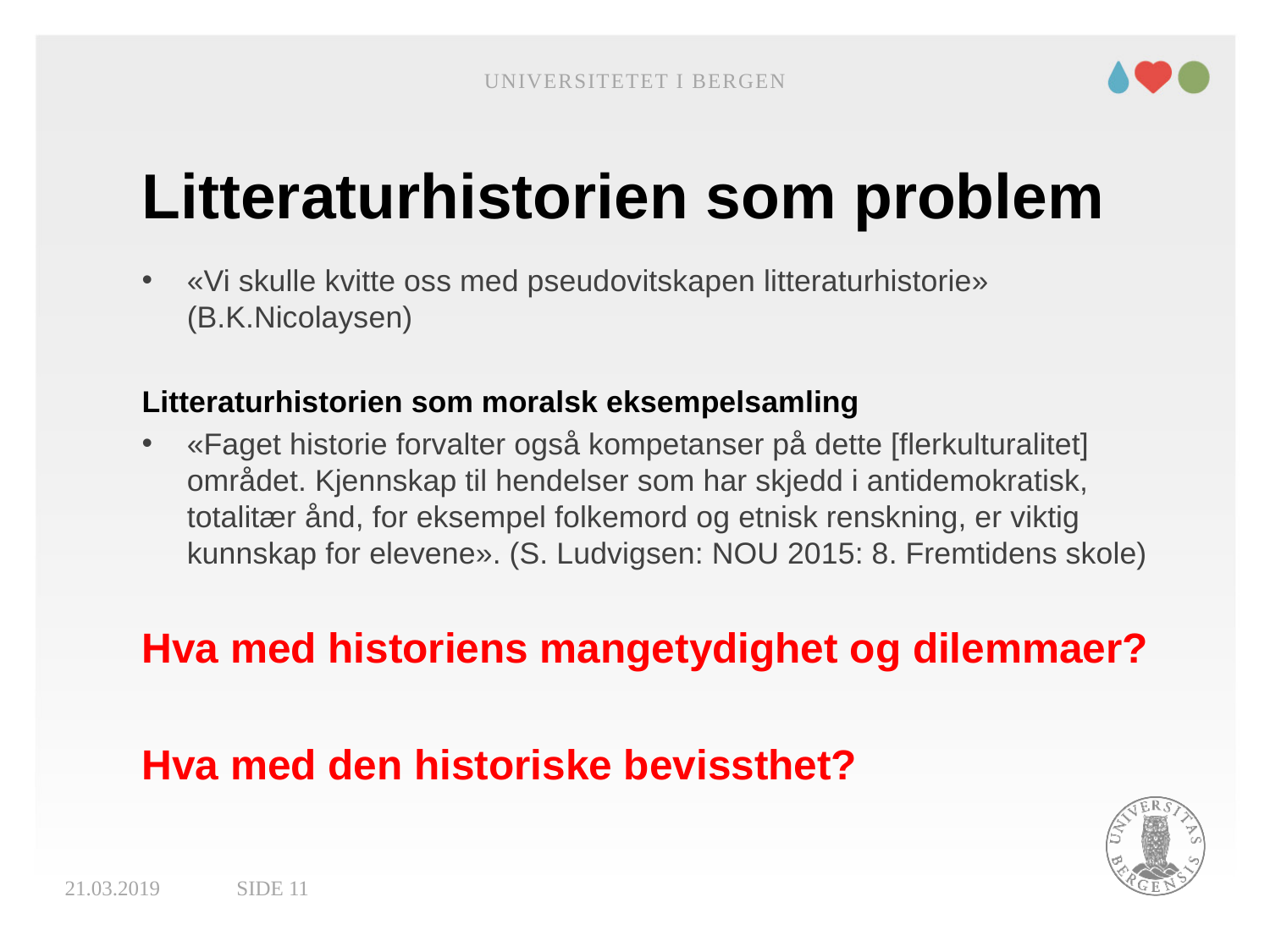

Universitetet i Bergen
# Litteraturhistorien som problem
«Vi skulle kvitte oss med pseudovitskapen litteraturhistorie» (B.K.Nicolaysen)

Litteraturhistorien som moralsk eksempelsamling
«Faget historie forvalter også kompetanser på dette [flerkulturalitet] området. Kjennskap til hendelser som har skjedd i antidemokratisk, totalitær ånd, for eksempel folkemord og etnisk renskning, er viktig kunnskap for elevene». (S. Ludvigsen: NOU 2015: 8. Fremtidens skole)

Hva med historiens mangetydighet og dilemmaer?

Hva med den historiske bevissthet?
21.03.2019
Side 11